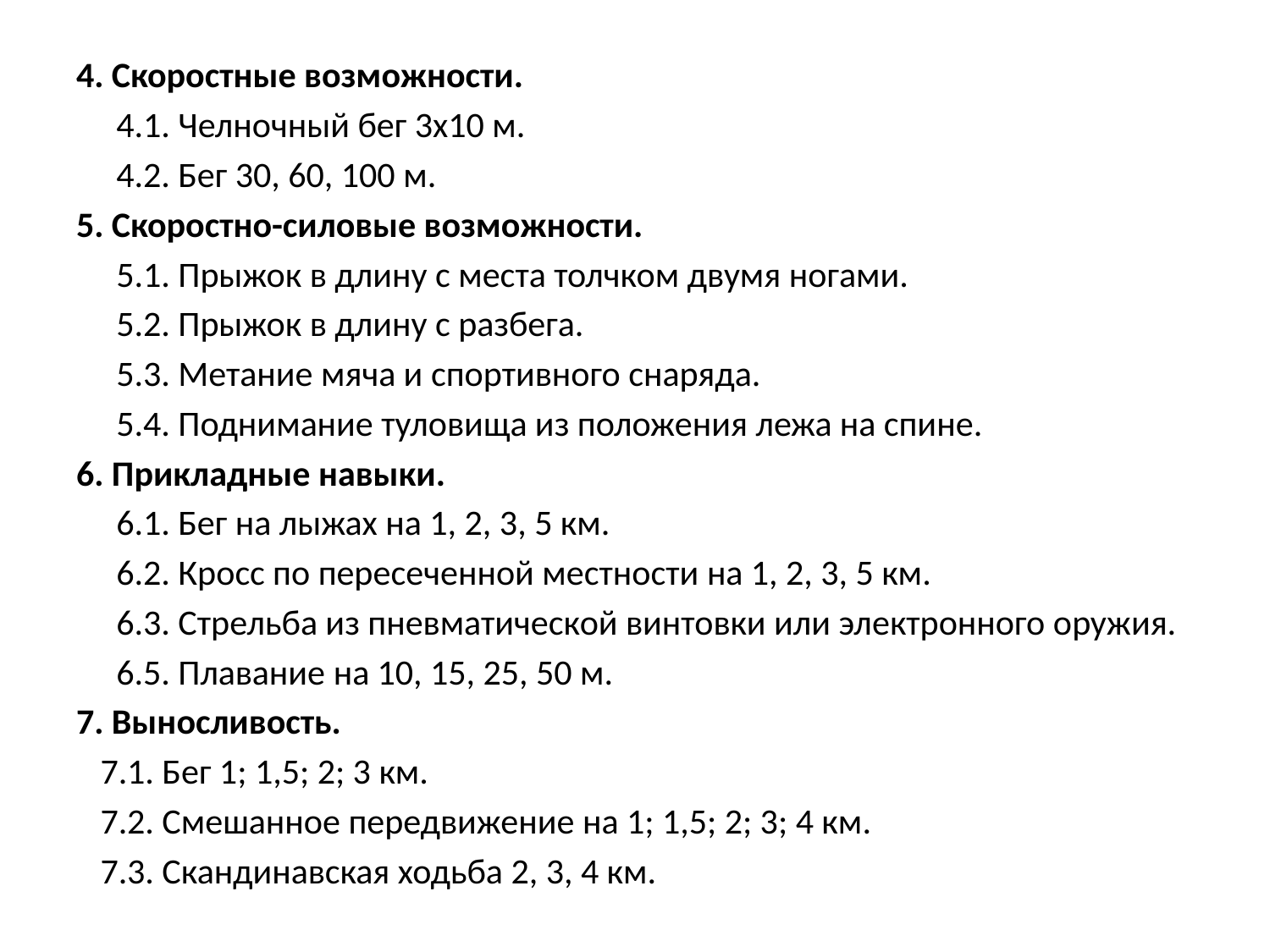

4. Скоростные возможности.
     4.1. Челночный бег 3х10 м.
     4.2. Бег 30, 60, 100 м.
5. Скоростно-силовые возможности.
     5.1. Прыжок в длину с места толчком двумя ногами.
     5.2. Прыжок в длину с разбега.
     5.3. Метание мяча и спортивного снаряда.
     5.4. Поднимание туловища из положения лежа на спине.
6. Прикладные навыки.
     6.1. Бег на лыжах на 1, 2, 3, 5 км.
     6.2. Кросс по пересеченной местности на 1, 2, 3, 5 км.
     6.3. Стрельба из пневматической винтовки или электронного оружия.
     6.5. Плавание на 10, 15, 25, 50 м.
7. Выносливость.
   7.1. Бег 1; 1,5; 2; 3 км.
   7.2. Смешанное передвижение на 1; 1,5; 2; 3; 4 км.
   7.3. Скандинавская ходьба 2, 3, 4 км.